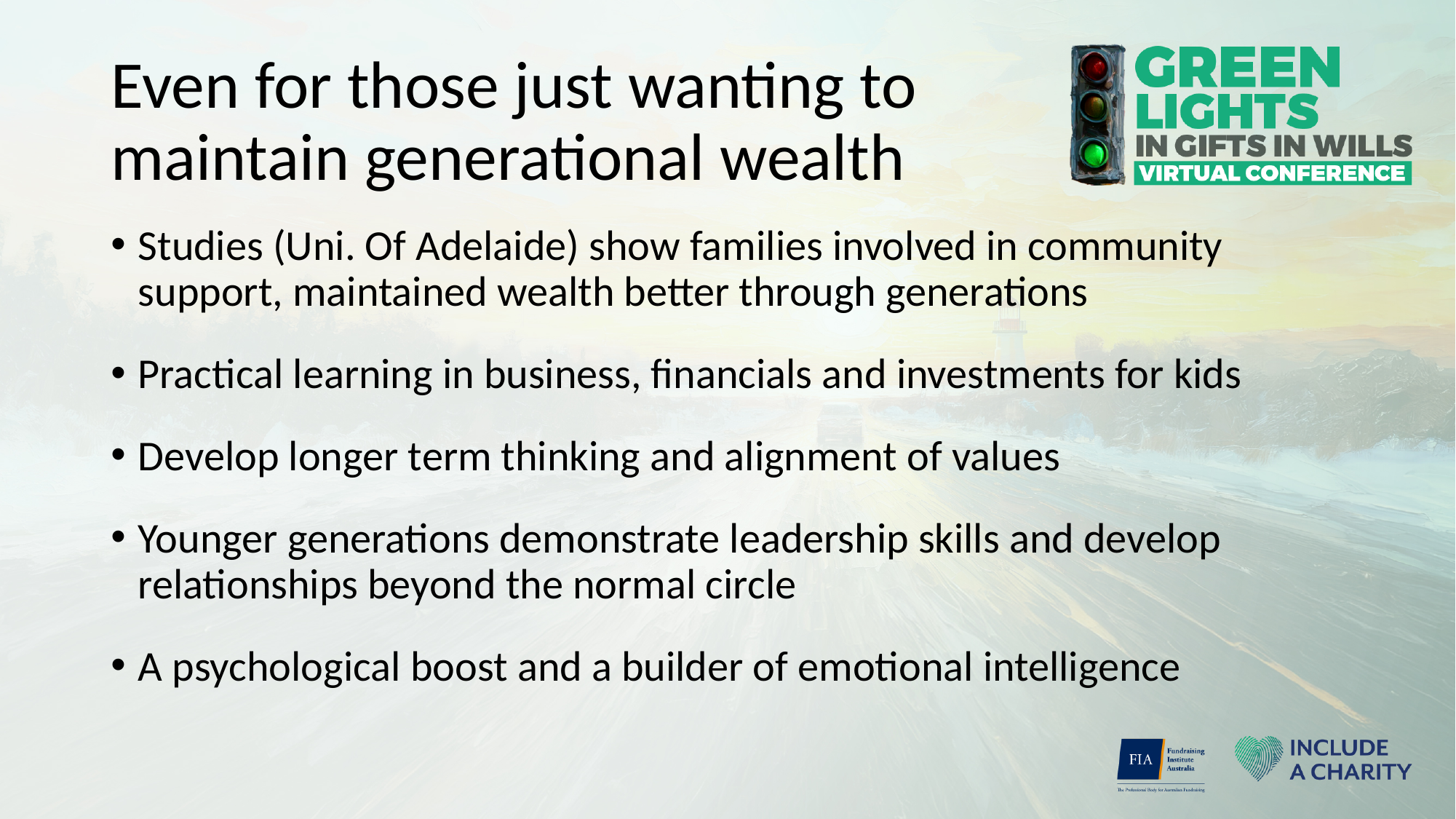

# Even for those just wanting to maintain generational wealth
Studies (Uni. Of Adelaide) show families involved in community support, maintained wealth better through generations
Practical learning in business, financials and investments for kids
Develop longer term thinking and alignment of values
Younger generations demonstrate leadership skills and develop relationships beyond the normal circle
A psychological boost and a builder of emotional intelligence